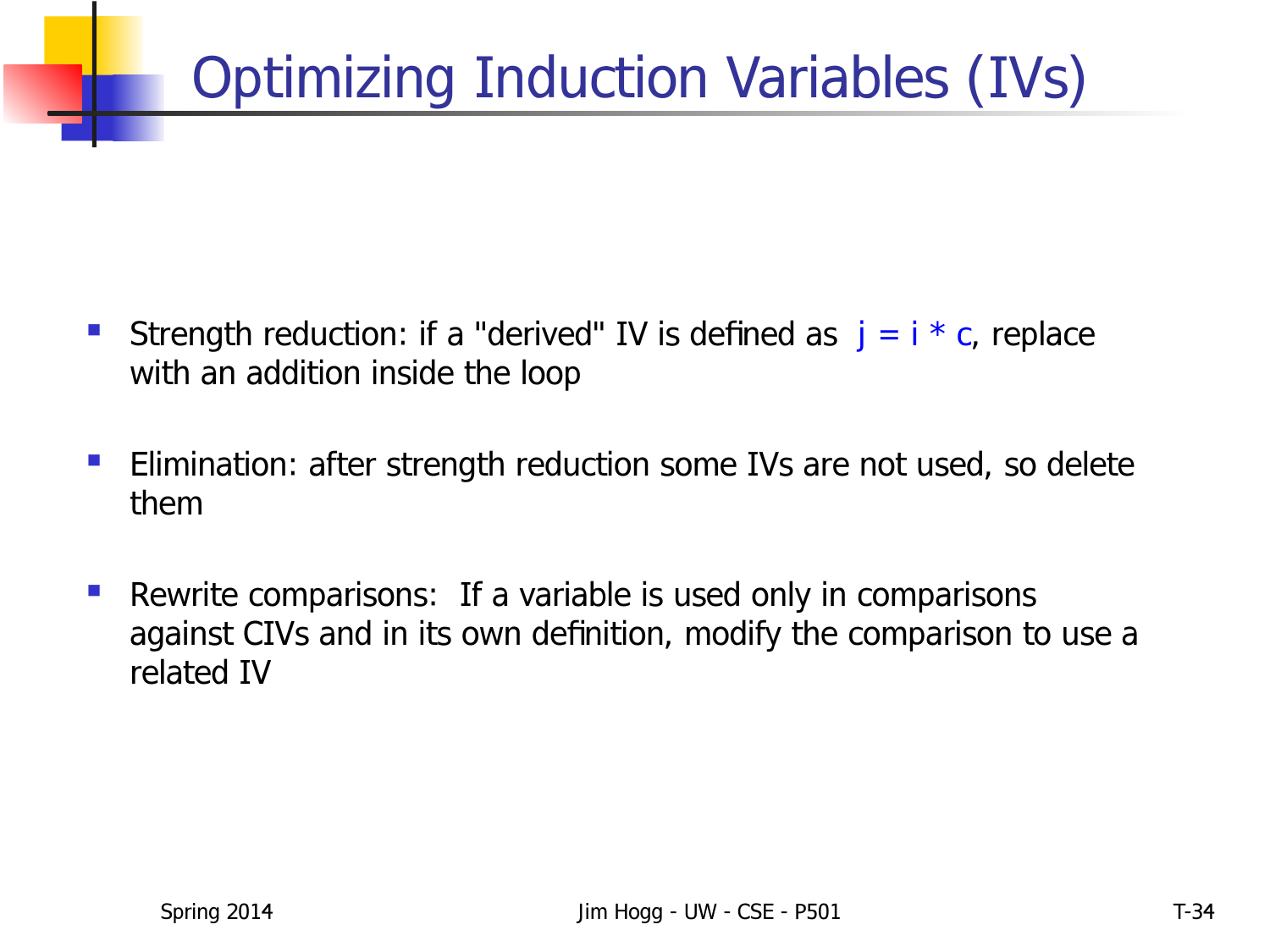

# Optimizing Induction Variables (IVs)
Strength reduction: if a "derived" IV is defined as  j = i * c, replace with an addition inside the loop

Elimination: after strength reduction some IVs are not used, so delete them

Rewrite comparisons:  If a variable is used only in comparisons against CIVs and in its own definition, modify the comparison to use a related IV
Spring 2014
Jim Hogg - UW - CSE - P501
T-34